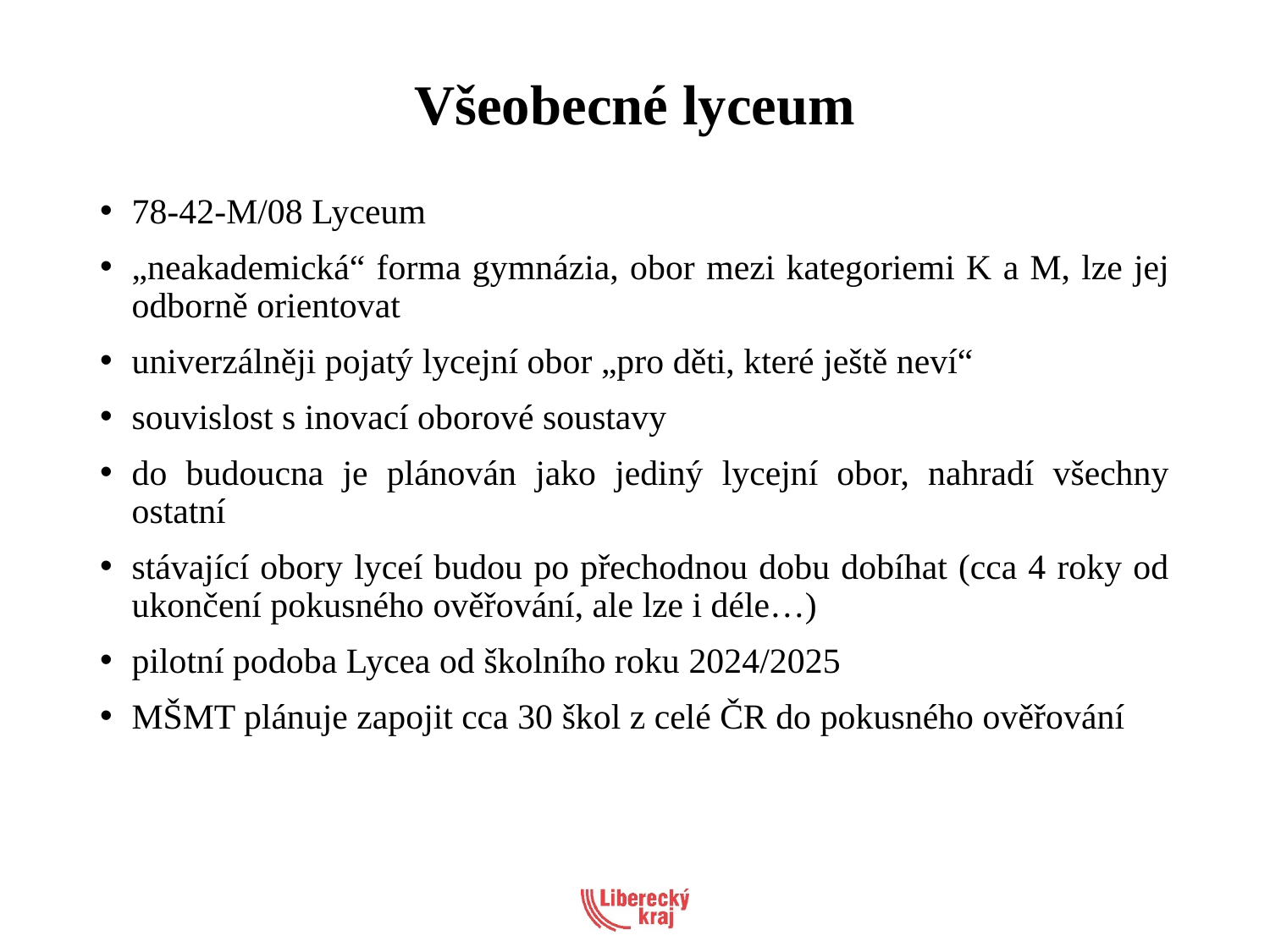

# Všeobecné lyceum
78-42-M/08 Lyceum
„neakademická“ forma gymnázia, obor mezi kategoriemi K a M, lze jej odborně orientovat
univerzálněji pojatý lycejní obor „pro děti, které ještě neví“
souvislost s inovací oborové soustavy
do budoucna je plánován jako jediný lycejní obor, nahradí všechny ostatní
stávající obory lyceí budou po přechodnou dobu dobíhat (cca 4 roky od ukončení pokusného ověřování, ale lze i déle…)
pilotní podoba Lycea od školního roku 2024/2025
MŠMT plánuje zapojit cca 30 škol z celé ČR do pokusného ověřování